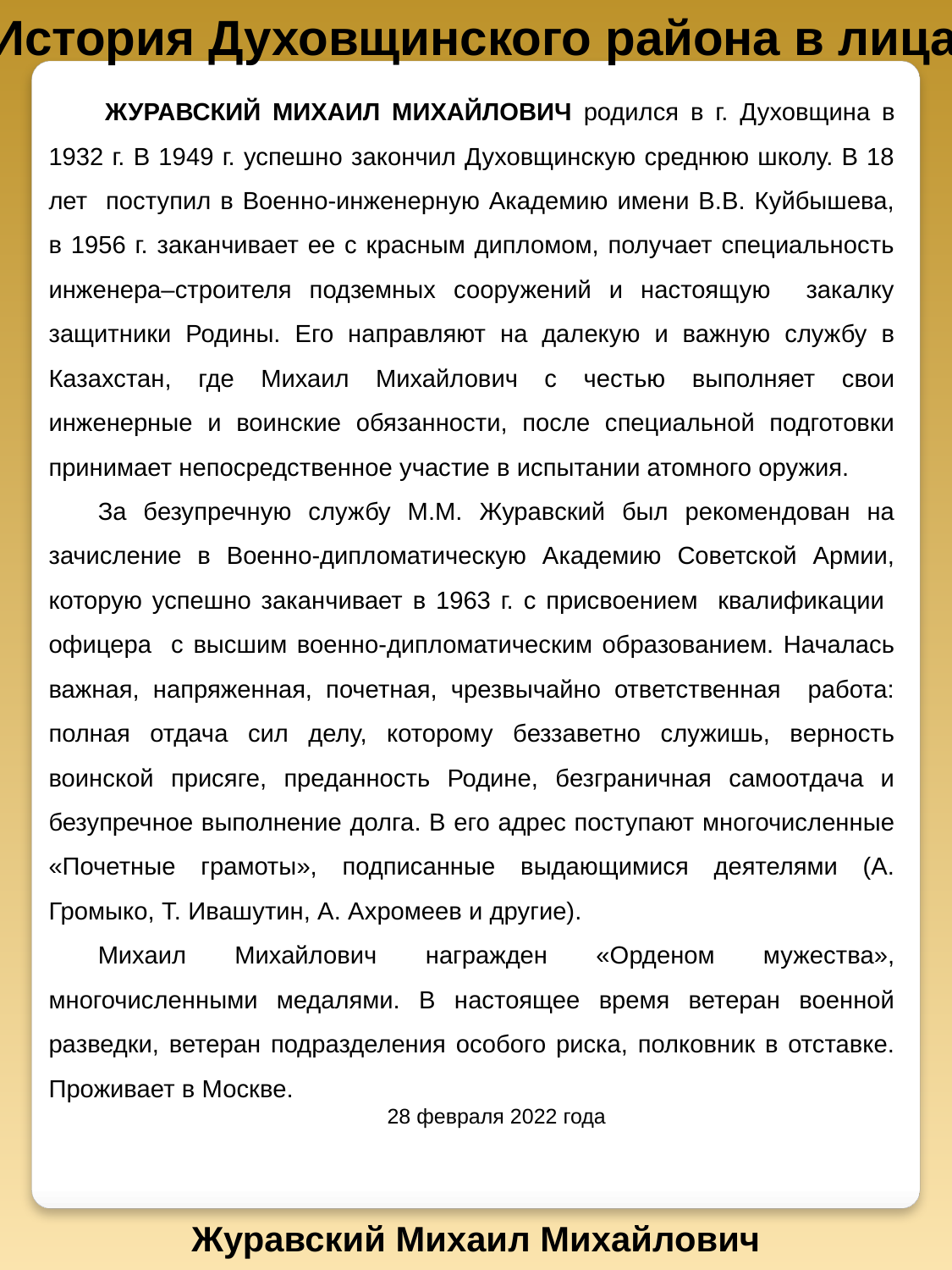

История Духовщинского района в лицах

 ЖУРАВСКИЙ МИХАИЛ МИХАЙЛОВИЧ родился в г. Духовщина в 1932 г. В 1949 г. успешно закончил Духовщинскую среднюю школу. В 18 лет  поступил в Военно-инженерную Академию имени В.В. Куйбышева, в 1956 г. заканчивает ее с красным дипломом, получает специальность инженера–строителя подземных сооружений и настоящую  закалку защитники Родины. Его направляют на далекую и важную службу в Казахстан, где Михаил Михайлович с честью выполняет свои инженерные и воинские обязанности, после специальной подготовки принимает непосредственное участие в испытании атомного оружия.
За безупречную службу М.М. Журавский был рекомендован на зачисление в Военно-дипломатическую Академию Советской Армии, которую успешно заканчивает в 1963 г. с присвоением  квалификации  офицера  с высшим военно-дипломатическим образованием. Началась важная, напряженная, почетная, чрезвычайно ответственная  работа: полная отдача сил делу, которому беззаветно служишь, верность воинской присяге, преданность Родине, безграничная самоотдача и безупречное выполнение долга. В его адрес поступают многочисленные «Почетные грамоты», подписанные выдающимися деятелями (А. Громыко, Т. Ивашутин, А. Ахромеев и другие).
Михаил Михайлович награжден «Орденом мужества», многочисленными медалями. В настоящее время ветеран военной разведки, ветеран подразделения особого риска, полковник в отставке. Проживает в Москве.
28 февраля 2022 года
Журавский Михаил Михайлович